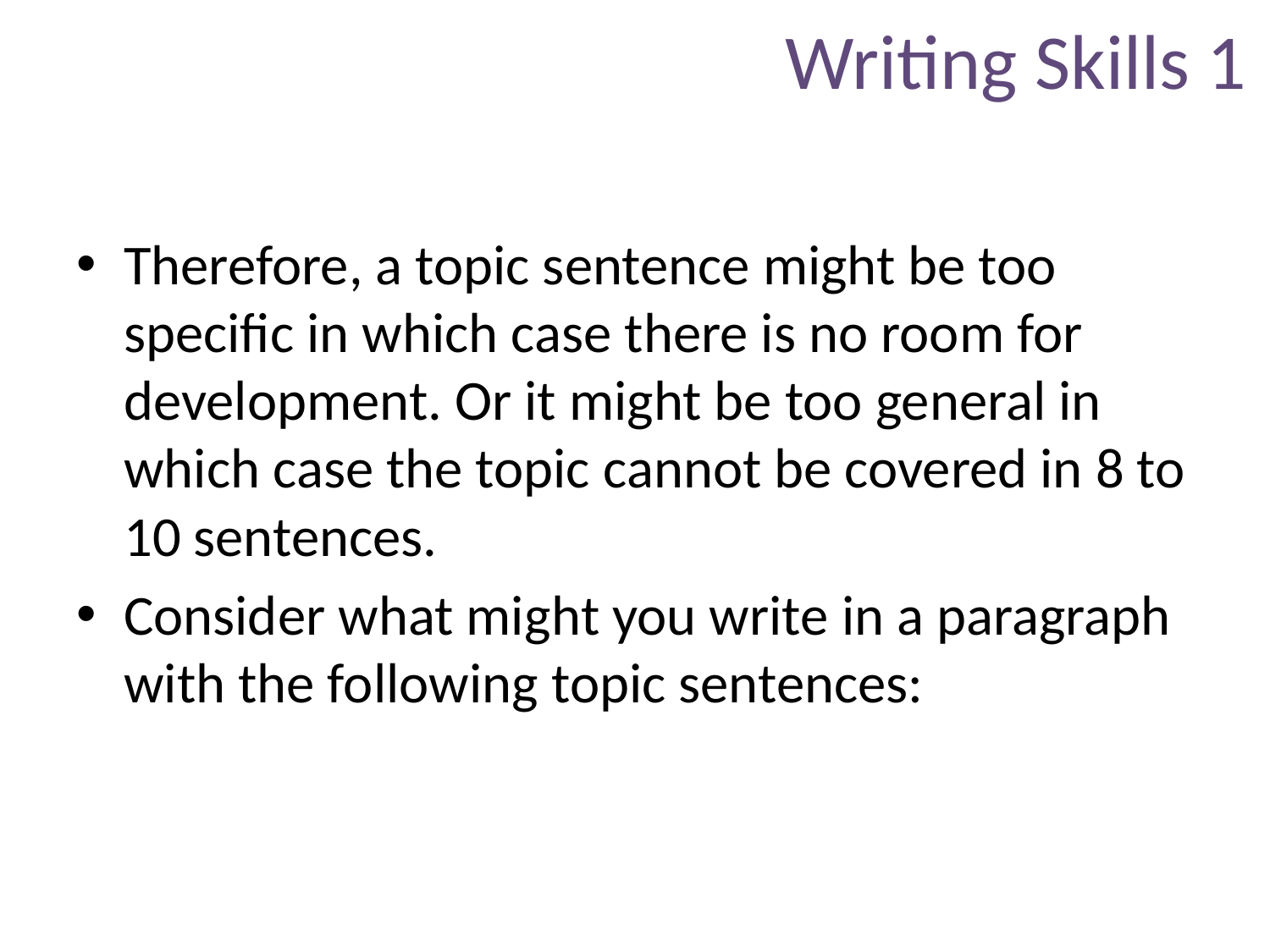

# Writing Skills 1
Therefore, a topic sentence might be too specific in which case there is no room for development. Or it might be too general in which case the topic cannot be covered in 8 to 10 sentences.
Consider what might you write in a paragraph with the following topic sentences: